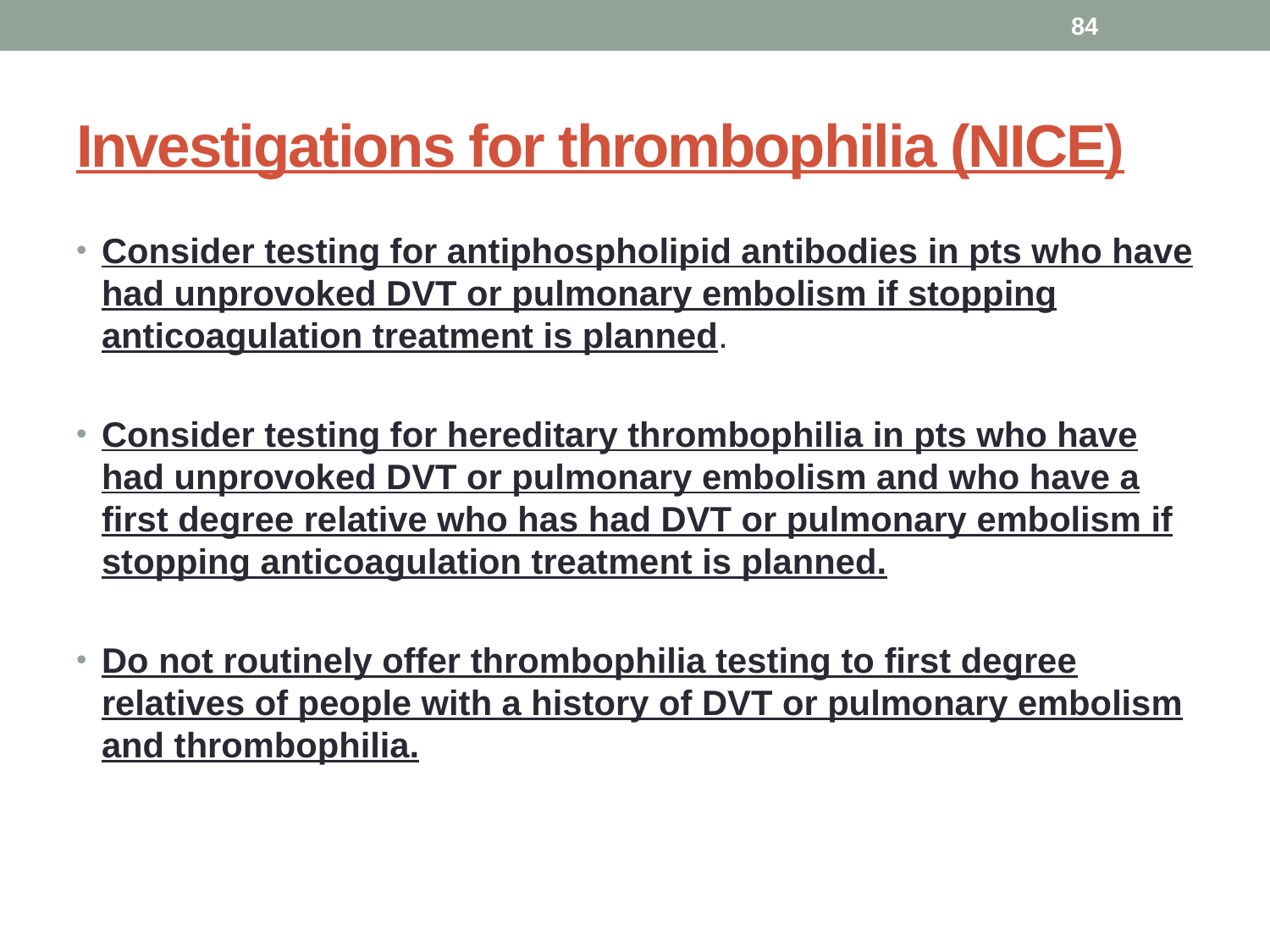

84
# Investigations for thrombophilia (NICE)
Consider testing for antiphospholipid antibodies in pts who have had unprovoked DVT or pulmonary embolism if stopping anticoagulation treatment is planned.

Consider testing for hereditary thrombophilia in pts who have had unprovoked DVT or pulmonary embolism and who have a first degree relative who has had DVT or pulmonary embolism if stopping anticoagulation treatment is planned.

Do not routinely offer thrombophilia testing to first degree relatives of people with a history of DVT or pulmonary embolism and thrombophilia.